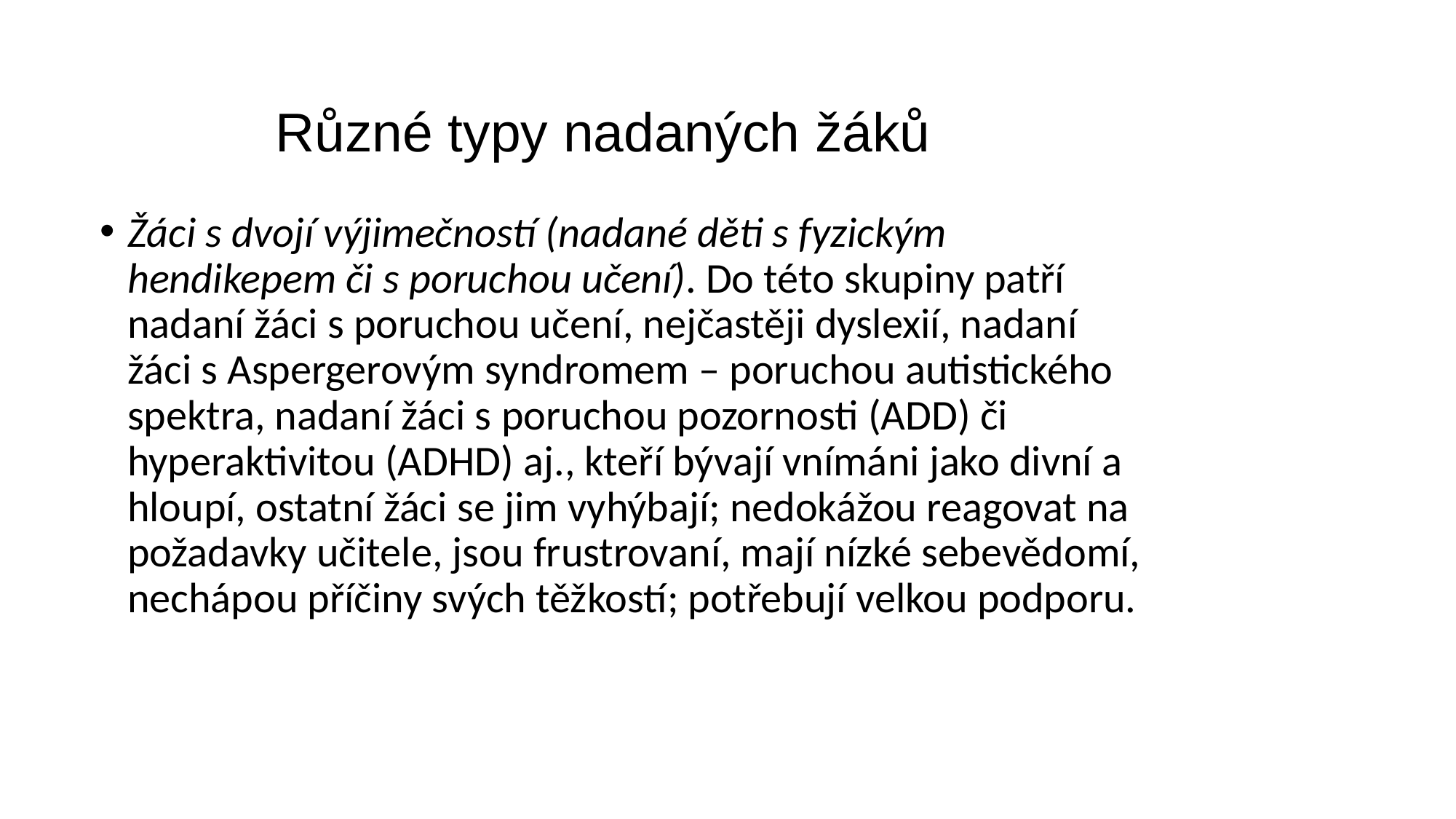

# Různé typy nadaných žáků
Žáci s dvojí výjimečností (nadané děti s fyzickým hendikepem či s poruchou učení). Do této skupiny patří nadaní žáci s poruchou učení, nejčastěji dyslexií, nadaní žáci s Aspergerovým syndromem – poruchou autistického spektra, nadaní žáci s poruchou pozornosti (ADD) či hyperaktivitou (ADHD) aj., kteří bývají vnímáni jako divní a hloupí, ostatní žáci se jim vyhýbají; nedokážou reagovat na požadavky učitele, jsou frustrovaní, mají nízké sebevědomí, nechápou příčiny svých těžkostí; potřebují velkou podporu.